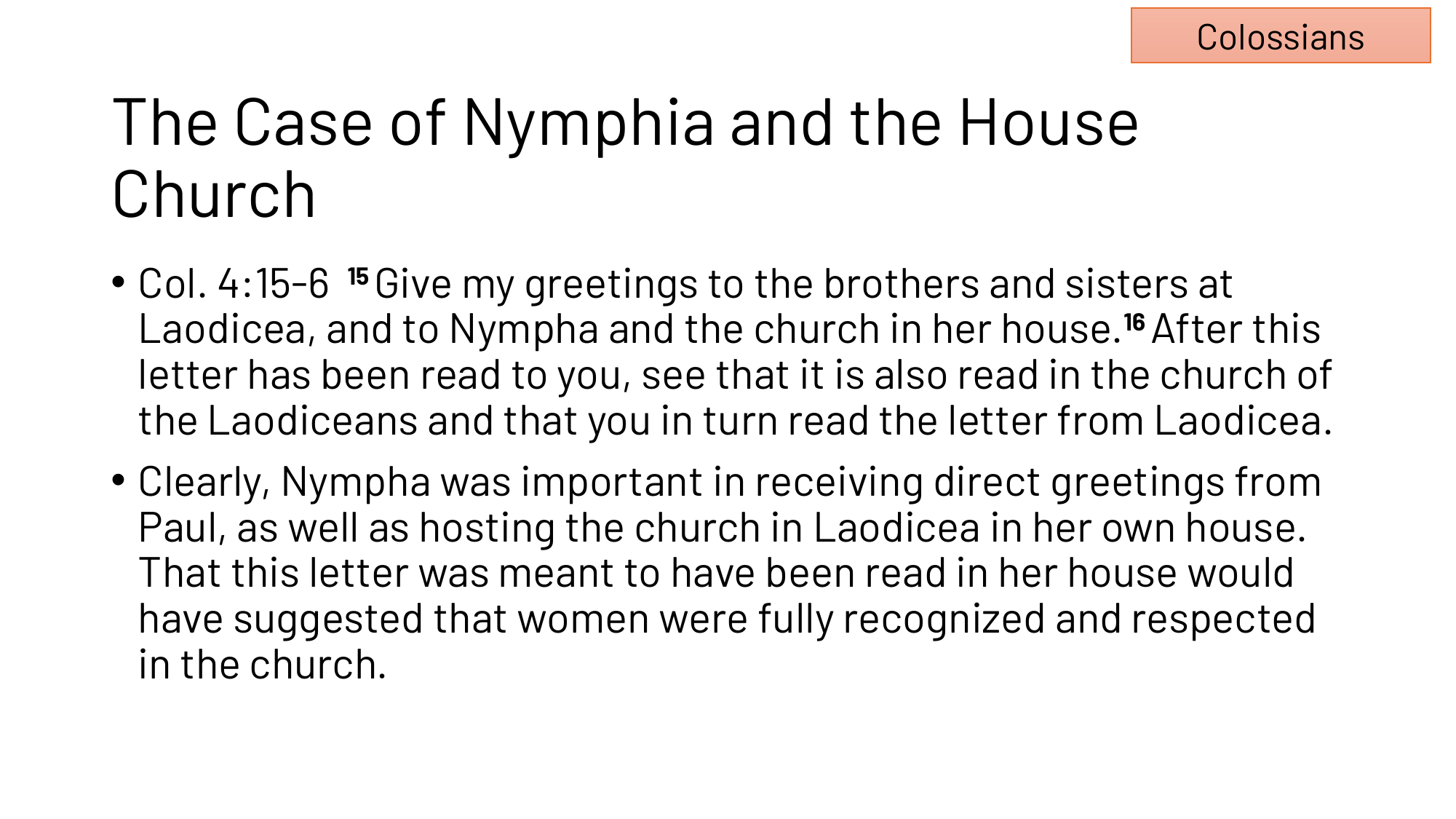

Colossians
# The Case of Nymphia and the House Church
Col. 4:15-6  15 Give my greetings to the brothers and sisters at Laodicea, and to Nympha and the church in her house.16 After this letter has been read to you, see that it is also read in the church of the Laodiceans and that you in turn read the letter from Laodicea.
Clearly, Nympha was important in receiving direct greetings from Paul, as well as hosting the church in Laodicea in her own house.  That this letter was meant to have been read in her house would have suggested that women were fully recognized and respected in the church.